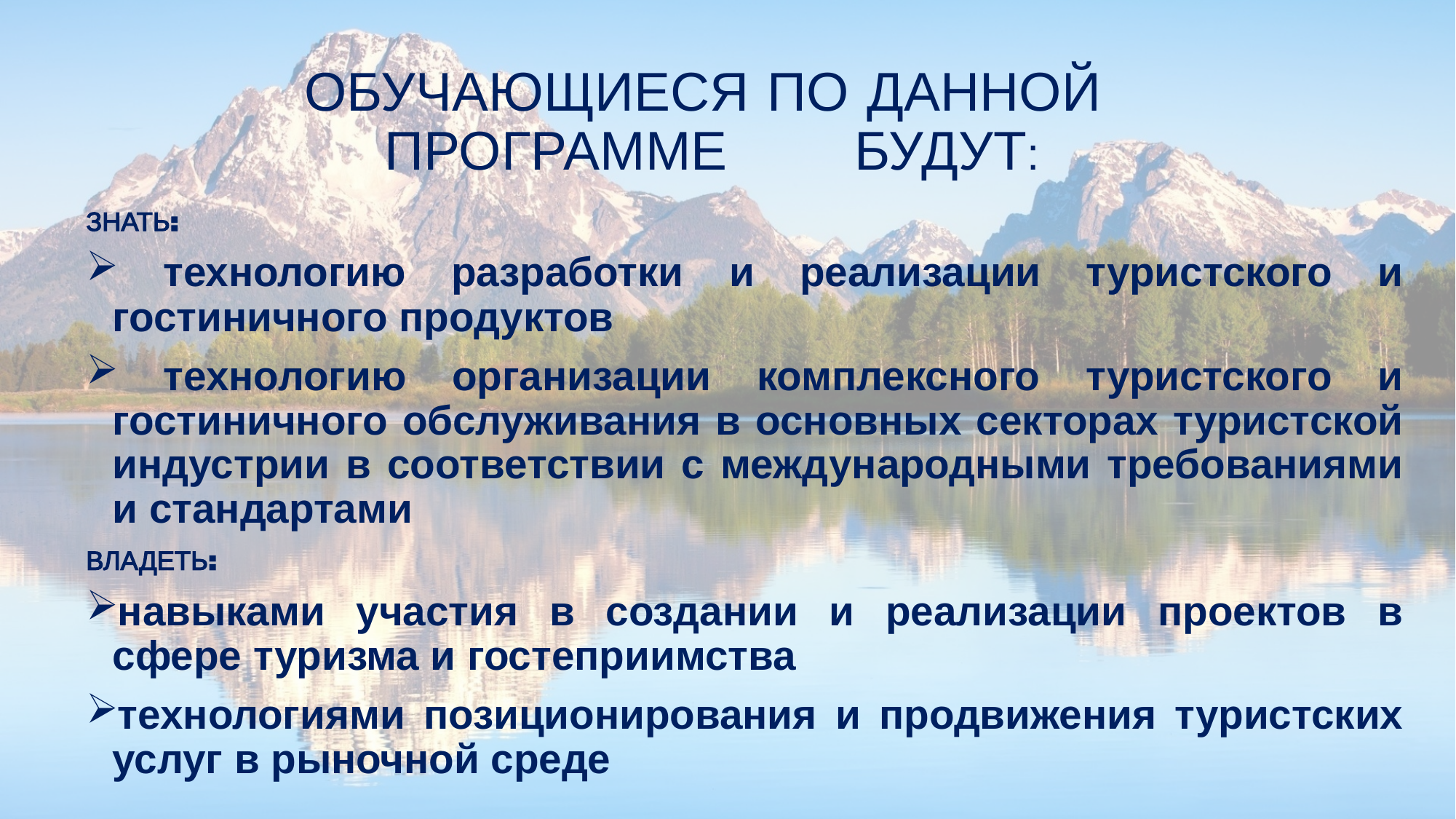

# ОБУЧАЮЩИЕСЯ ПО ДАННОЙ ПРОГРАММЕ       БУДУТ:
ЗНАТЬ:
 технологию разработки и реализации туристского и гостиничного продуктов
 технологию организации комплексного туристского и гостиничного обслуживания в основных секторах туристской индустрии в соответствии с международными требованиями и стандартами
ВЛАДЕТЬ:
навыками участия в создании и реализации проектов в сфере туризма и гостеприимства
технологиями позиционирования и продвижения туристских услуг в рыночной среде